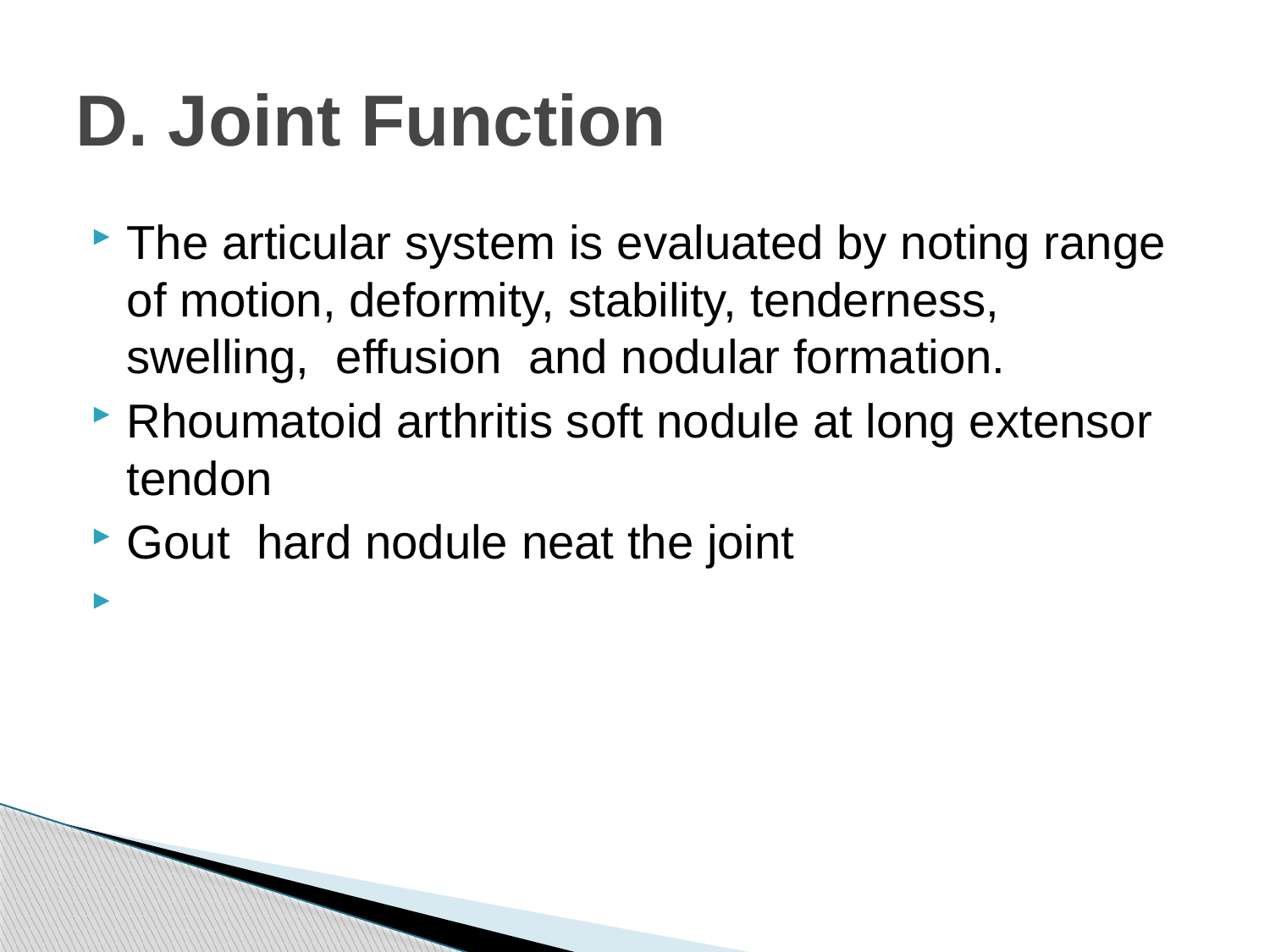

# D. Joint Function
The articular system is evaluated by noting range of motion, deformity, stability, tenderness, swelling,  effusion  and nodular formation.
Rhoumatoid arthritis soft nodule at long extensor  tendon
Gout  hard nodule neat the joint